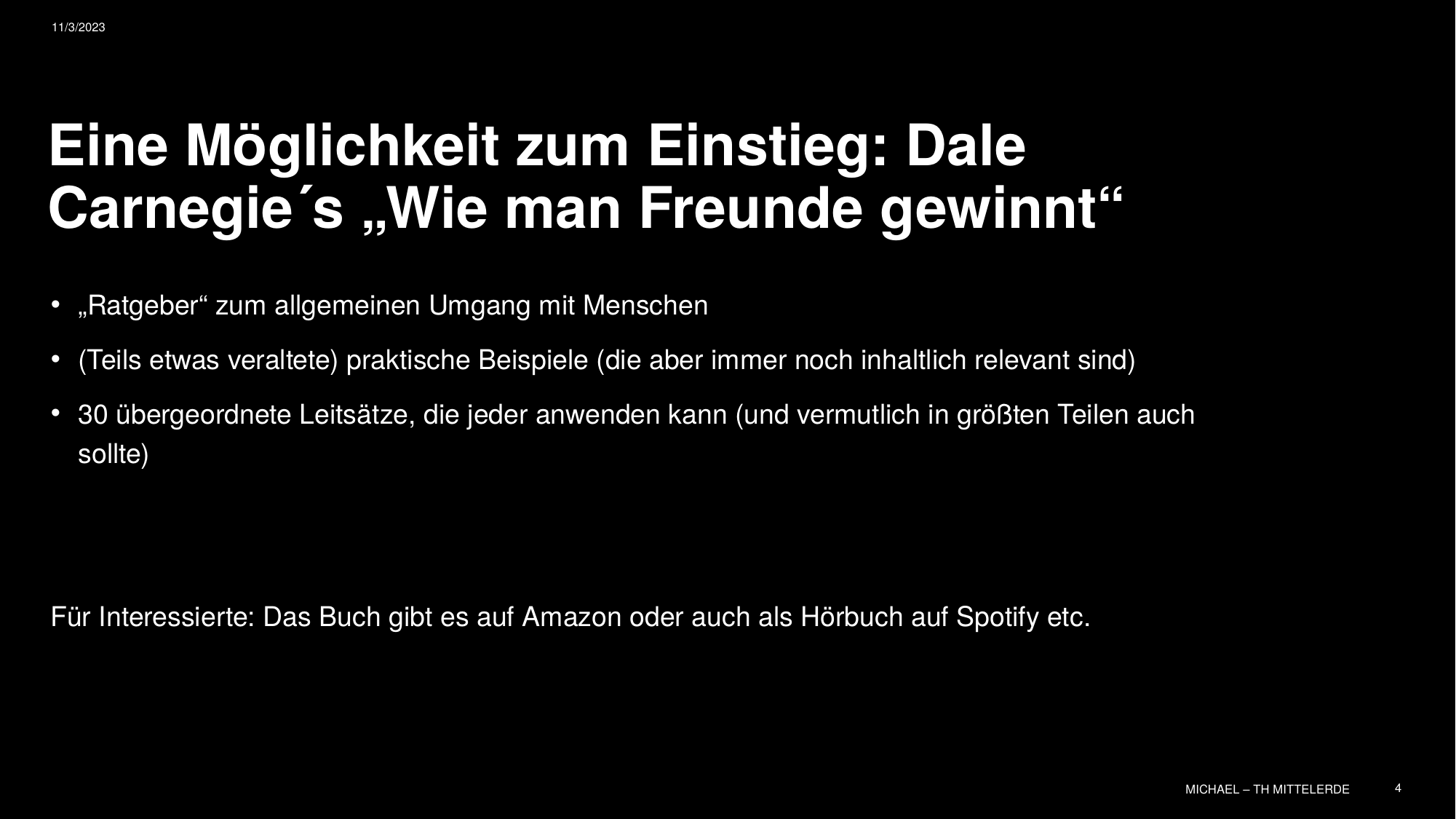

11/3/2023
# Eine Möglichkeit zum Einstieg: Dale Carnegie´s „Wie man Freunde gewinnt“
„Ratgeber“ zum allgemeinen Umgang mit Menschen
(Teils etwas veraltete) praktische Beispiele (die aber immer noch inhaltlich relevant sind)
30 übergeordnete Leitsätze, die jeder anwenden kann (und vermutlich in größten Teilen auch sollte)

Für Interessierte: Das Buch gibt es auf Amazon oder auch als Hörbuch auf Spotify etc.
Michael – TH Mittelerde
4